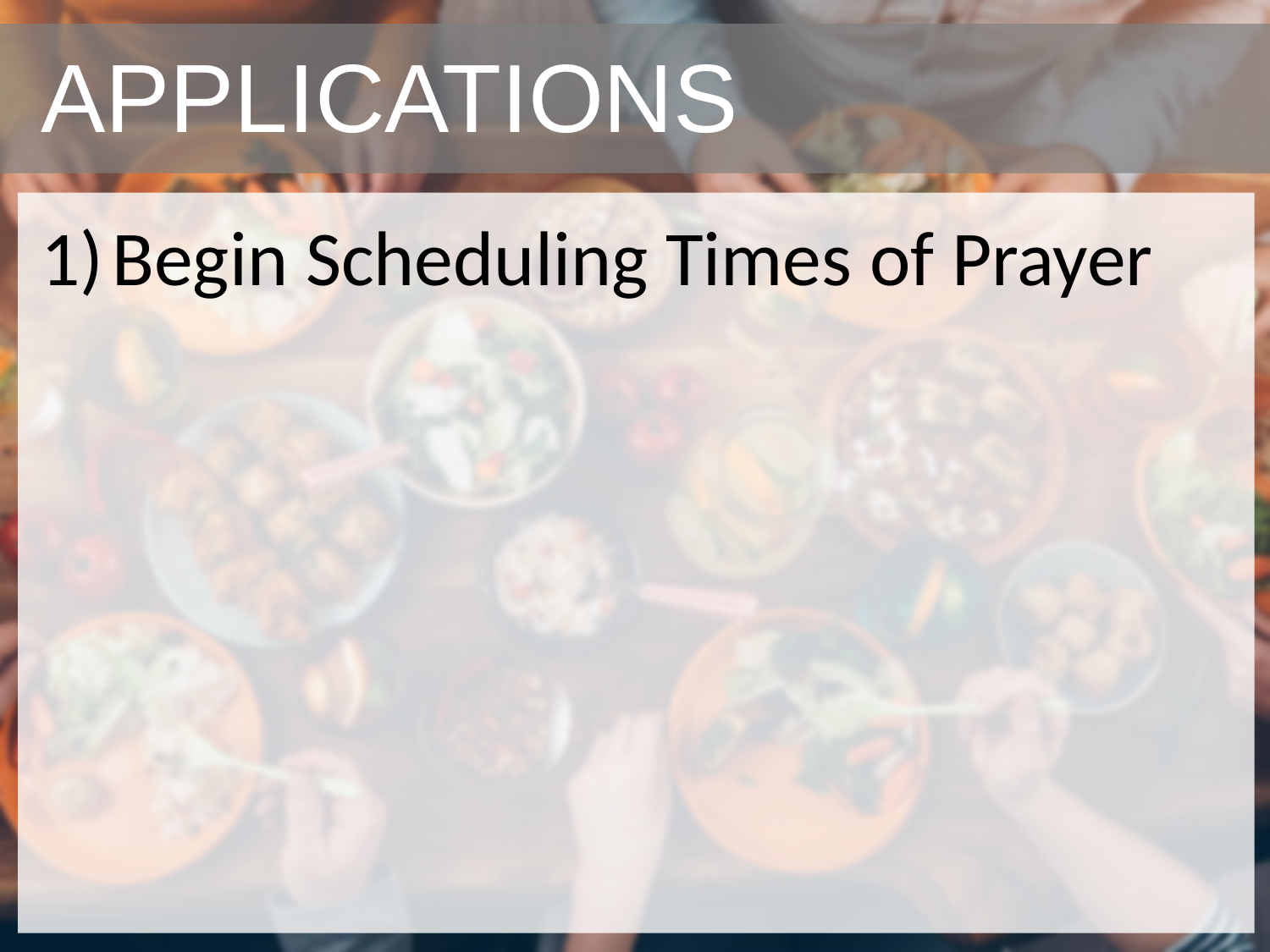

# APPLICATIONS
Begin Scheduling Times of Prayer